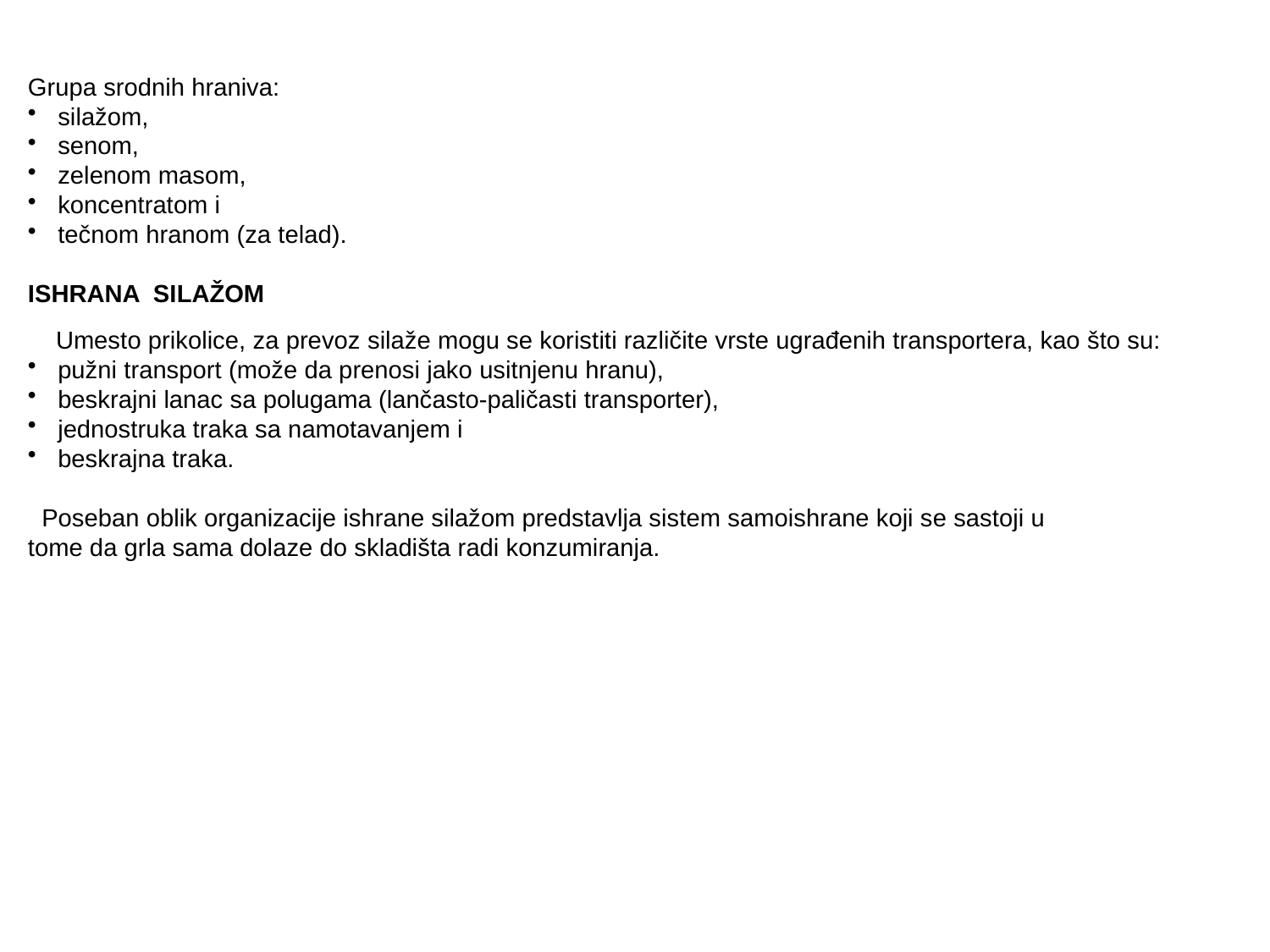

Grupa srodnih hraniva:
silažom,
senom,
zelenom masom,
koncentratom i
tečnom hranom (za telad).

ISHRANA  SILAŽOM

    Umesto prikolice, za prevoz silaže mogu se koristiti različite vrste ugrađenih transportera, kao što su:
pužni transport (može da prenosi jako usitnjenu hranu),
beskrajni lanac sa polugama (lančasto-paličasti transporter),
jednostruka traka sa namotavanjem i
beskrajna traka.

  Poseban oblik organizacije ishrane silažom predstavlja sistem samoishrane koji se sastoji u
tome da grla sama dolaze do skladišta radi konzumiranja.